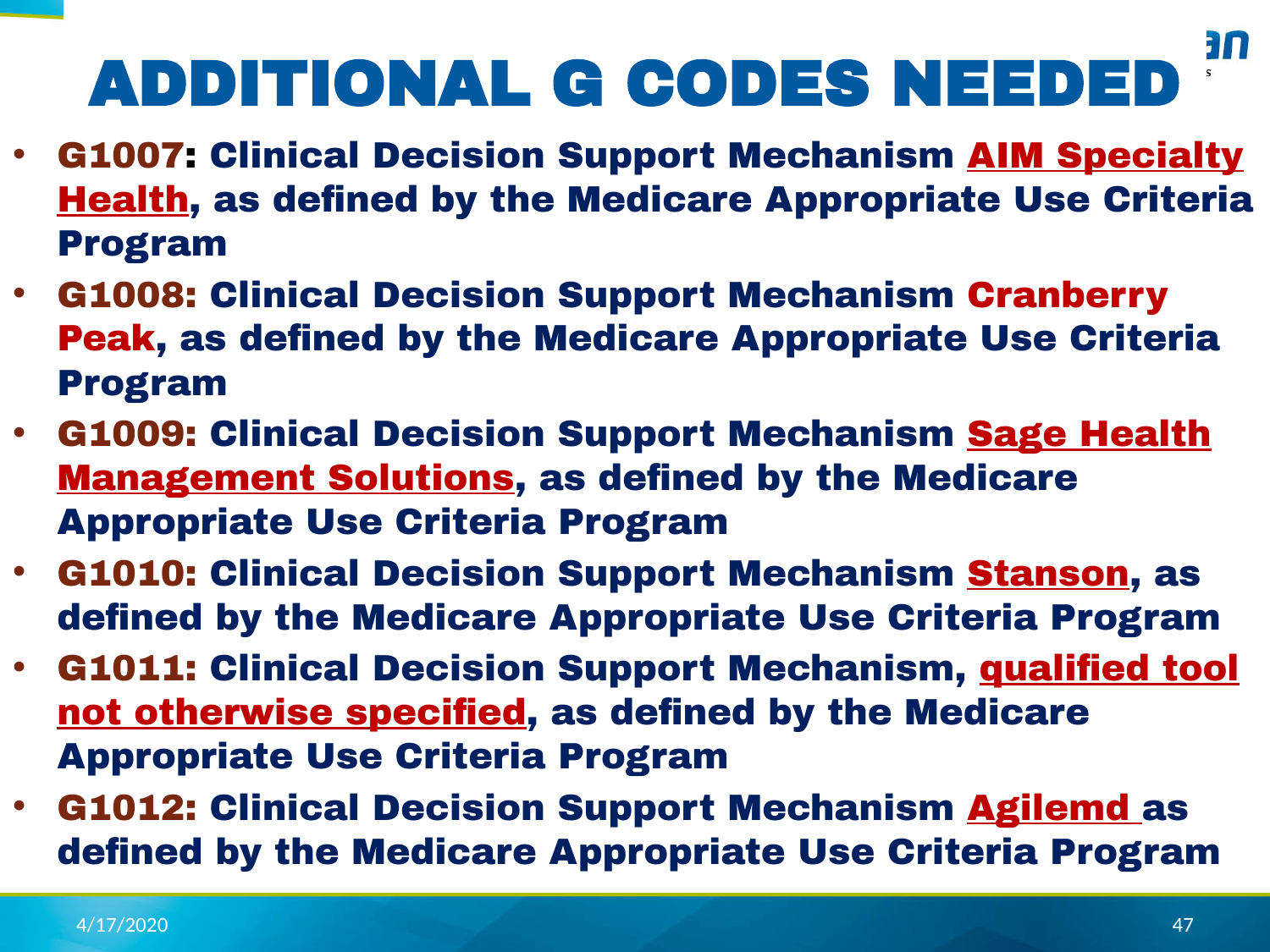

# ADDITIONAL G CODES NEEDED
G1007: Clinical Decision Support Mechanism AIM Specialty Health, as defined by the Medicare Appropriate Use Criteria Program
G1008: Clinical Decision Support Mechanism Cranberry Peak, as defined by the Medicare Appropriate Use Criteria Program
G1009: Clinical Decision Support Mechanism Sage Health Management Solutions, as defined by the Medicare Appropriate Use Criteria Program
G1010: Clinical Decision Support Mechanism Stanson, as defined by the Medicare Appropriate Use Criteria Program
G1011: Clinical Decision Support Mechanism, qualified tool not otherwise specified, as defined by the Medicare Appropriate Use Criteria Program
G1012: Clinical Decision Support Mechanism Agilemd as defined by the Medicare Appropriate Use Criteria Program

4/17/2020
47